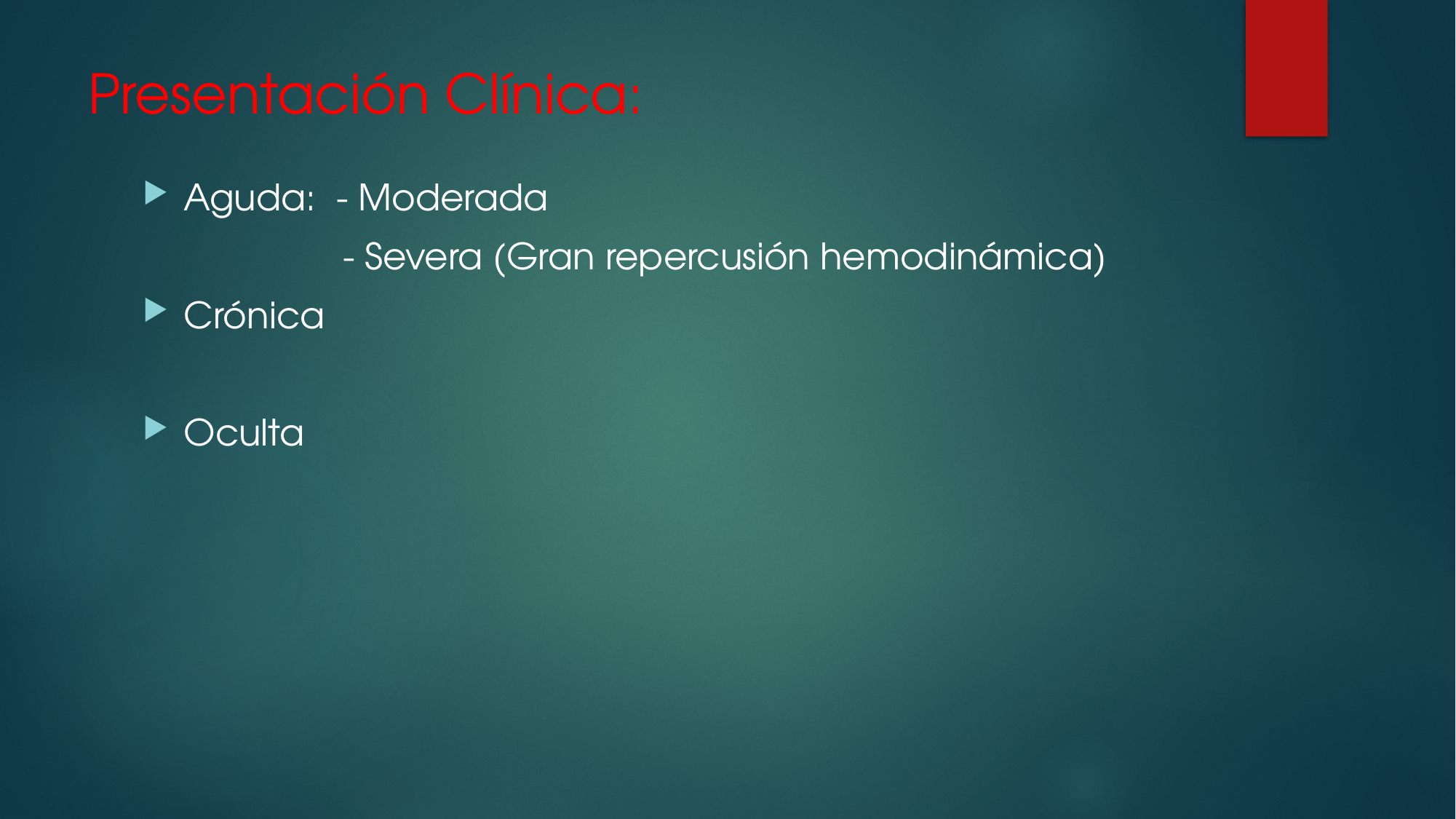

# Presentación Clínica:
Aguda:  - Moderada
                    - Severa (Gran repercusión hemodinámica)
Crónica

Oculta